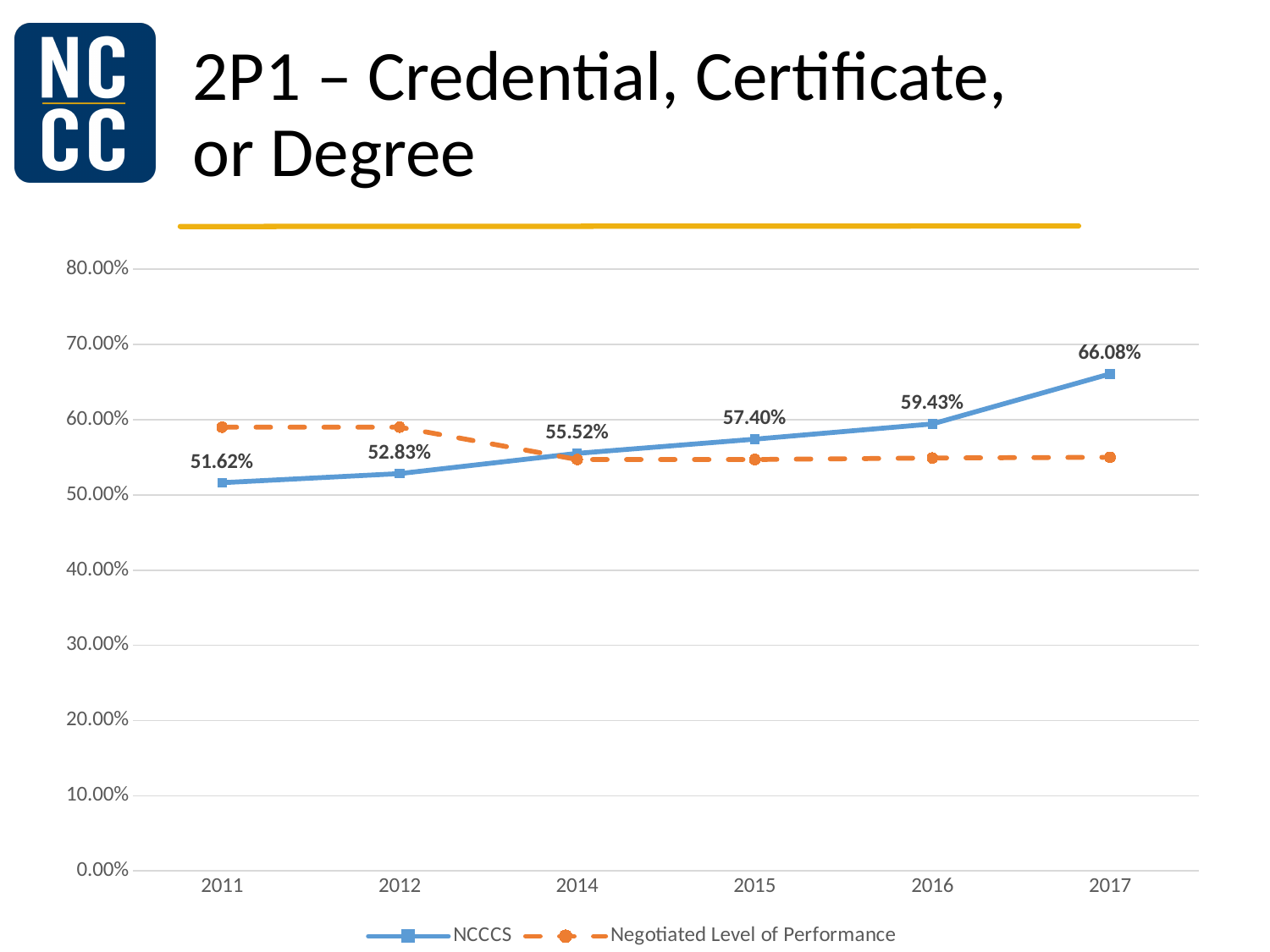

# 2P1 – Credential, Certificate, or Degree

### Chart

| Category | NCCCS | Negotiated Level of Performance |
|---|---|---|
| 2011 | 0.5162 | 0.59 |
| 2012 | 0.5283 | 0.59 |
| 2014 | 0.5552 | 0.547 |
| 2015 | 0.574 | 0.547 |
| 2016 | 0.5943 | 0.549 |
| 2017 | 0.6608 | 0.55 |